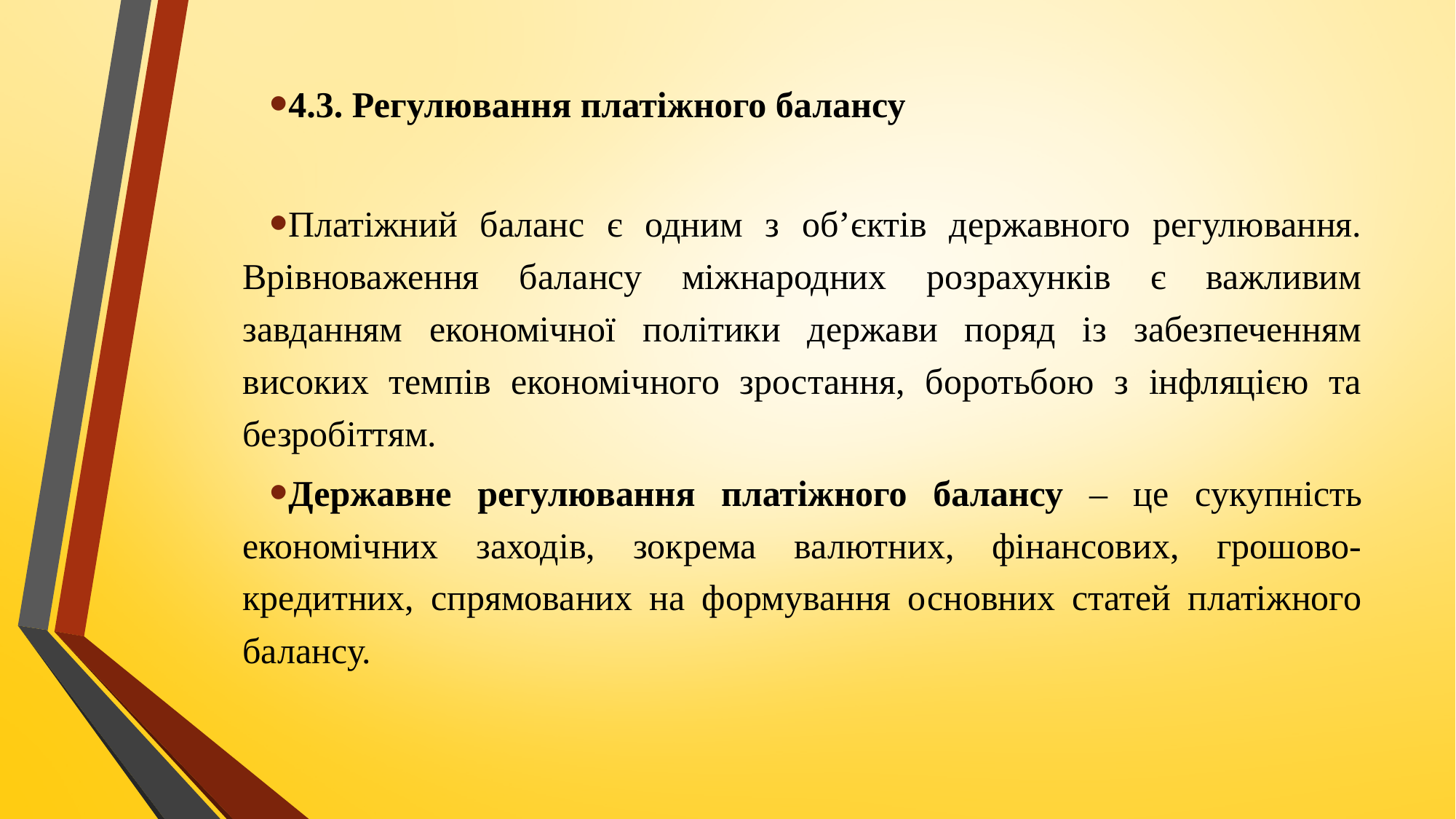

4.3. Регулювання платіжного балансу

Платіжний баланс є одним з об’єктів державного регулювання. Врівноваження балансу міжнародних розрахунків є важливим завданням економічної політики держави поряд із забезпеченням високих темпів економічного зростання, боротьбою з інфляцією та безробіттям.
Державне регулювання платіжного балансу – це сукупність економічних заходів, зокрема валютних, фінансових, грошово-кредитних, спрямованих на формування основних статей платіжного балансу.